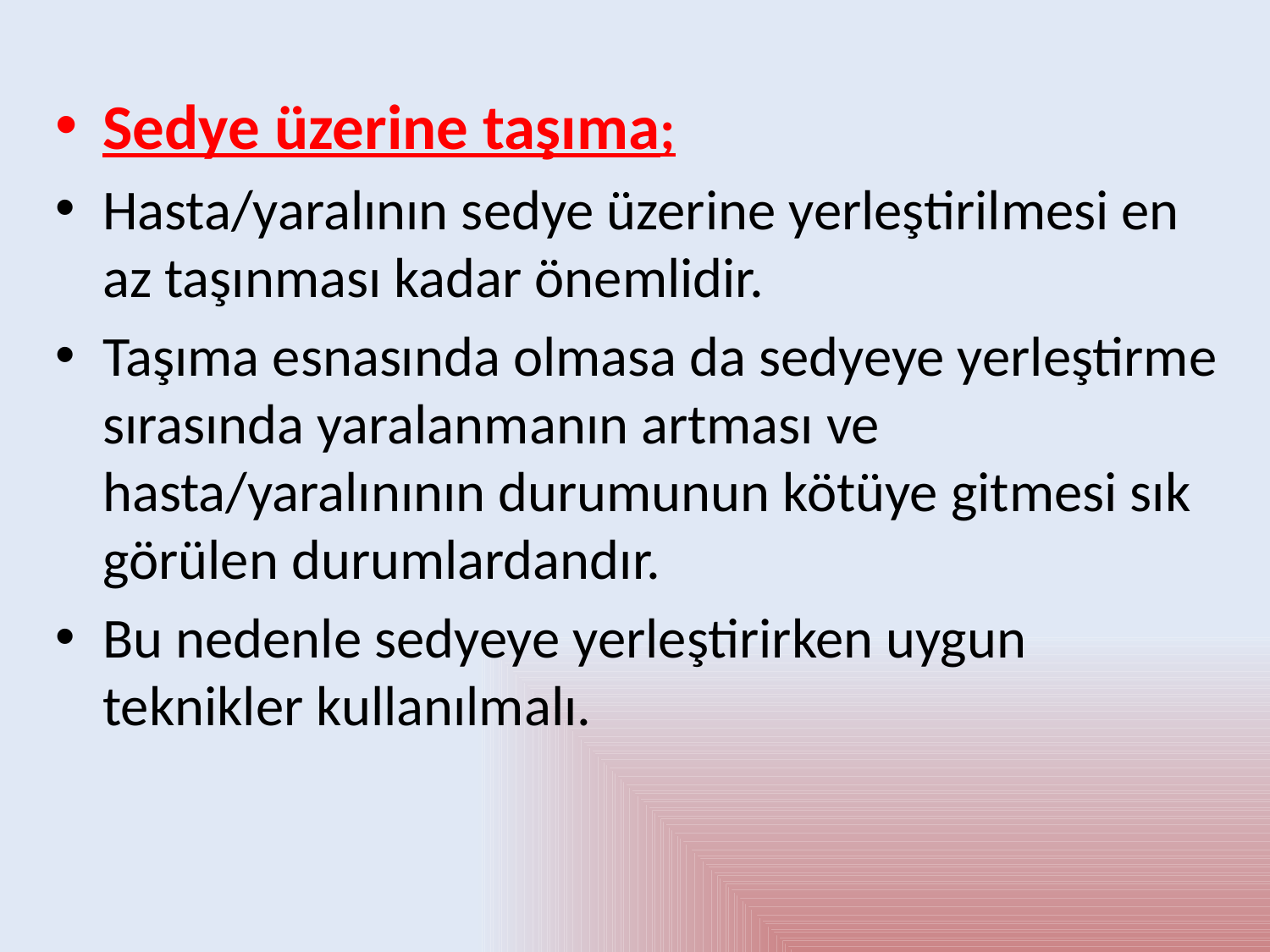

Sedye üzerine taşıma;
Hasta/yaralının sedye üzerine yerleştirilmesi en az taşınması kadar önemlidir.
Taşıma esnasında olmasa da sedyeye yerleştirme sırasında yaralanmanın artması ve hasta/yaralınının durumunun kötüye gitmesi sık görülen durumlardandır.
Bu nedenle sedyeye yerleştirirken uygun teknikler kullanılmalı.